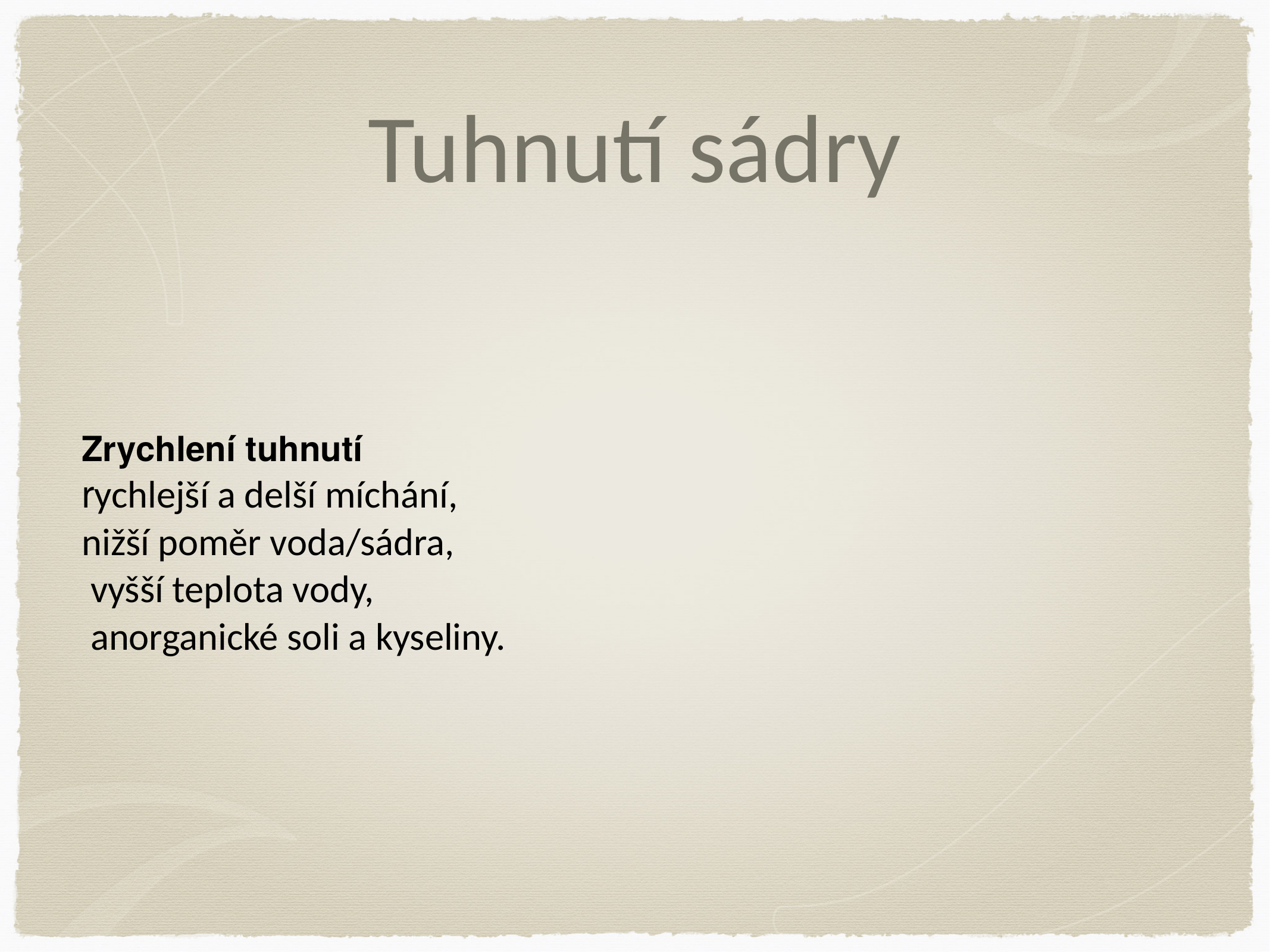

# Tuhnutí sádry

Zrychlení tuhnutí
rychlejší a delší míchání,
nižší poměr voda/sádra,
 vyšší teplota vody,
 anorganické soli a kyseliny.